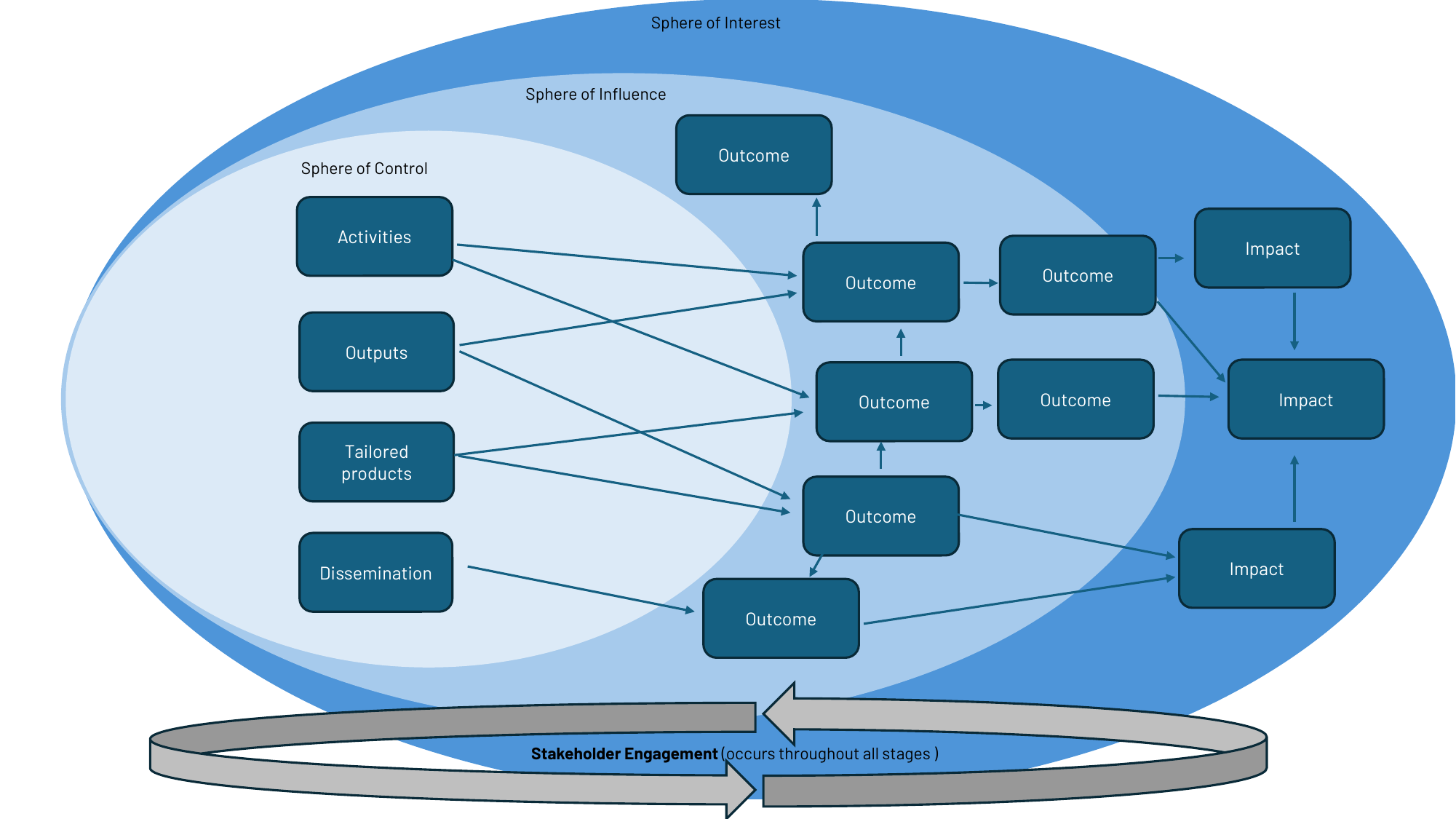

Sphere of Interest

Sphere of Influence
Outcome

Sphere of Control
Activities
Impact
Outcome
Outcome
Outputs
Outcome
Impact
Outcome
Tailored products
Outcome
Impact
Dissemination
Outcome

Stakeholder Engagement (occurs throughout all stages )